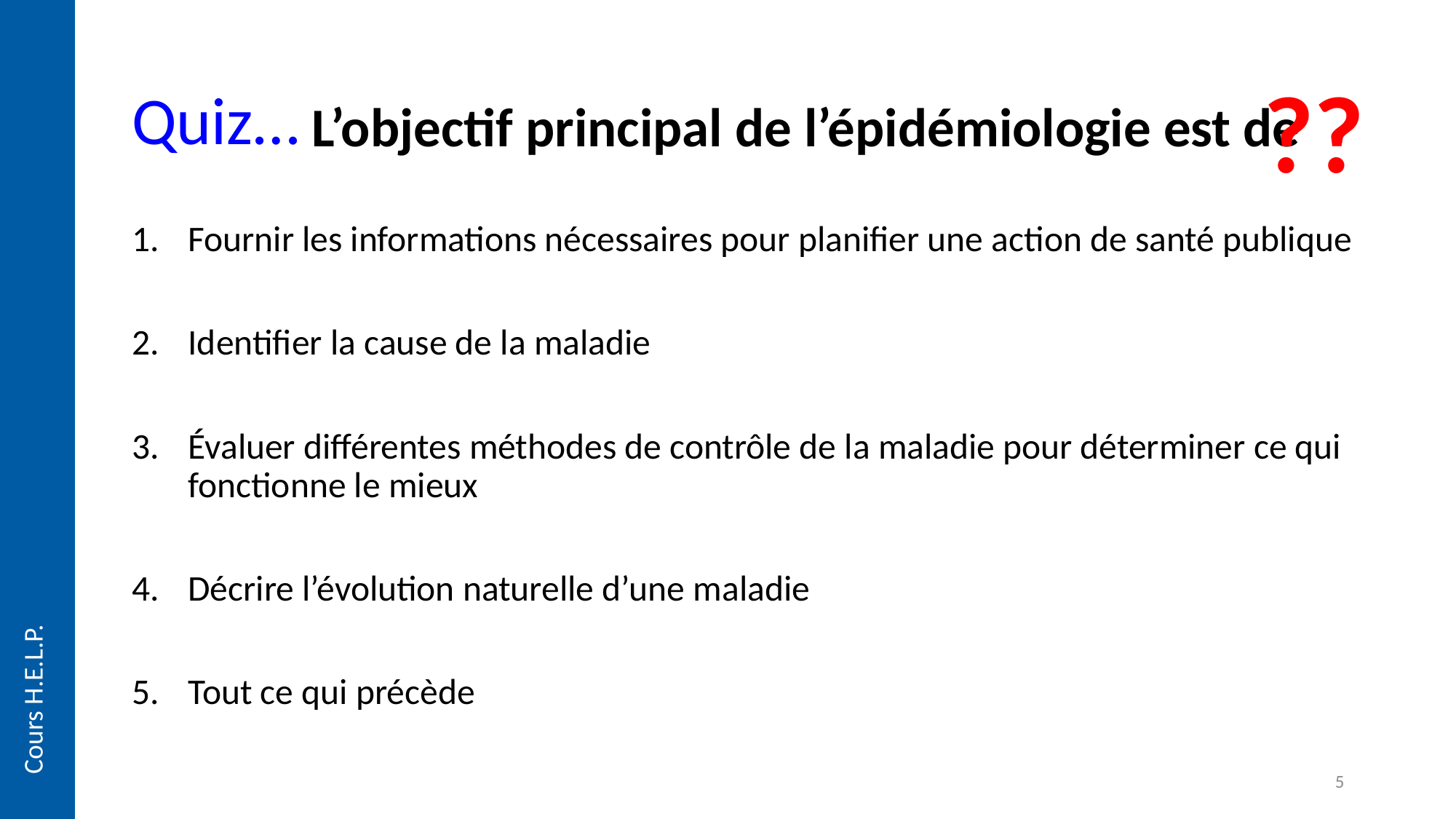

# Quiz…
??
L’objectif principal de l’épidémiologie est de
Fournir les informations nécessaires pour planifier une action de santé publique

Identifier la cause de la maladie

Évaluer différentes méthodes de contrôle de la maladie pour déterminer ce qui fonctionne le mieux

Décrire l’évolution naturelle d’une maladie

Tout ce qui précède
Cours H.E.L.P.
5